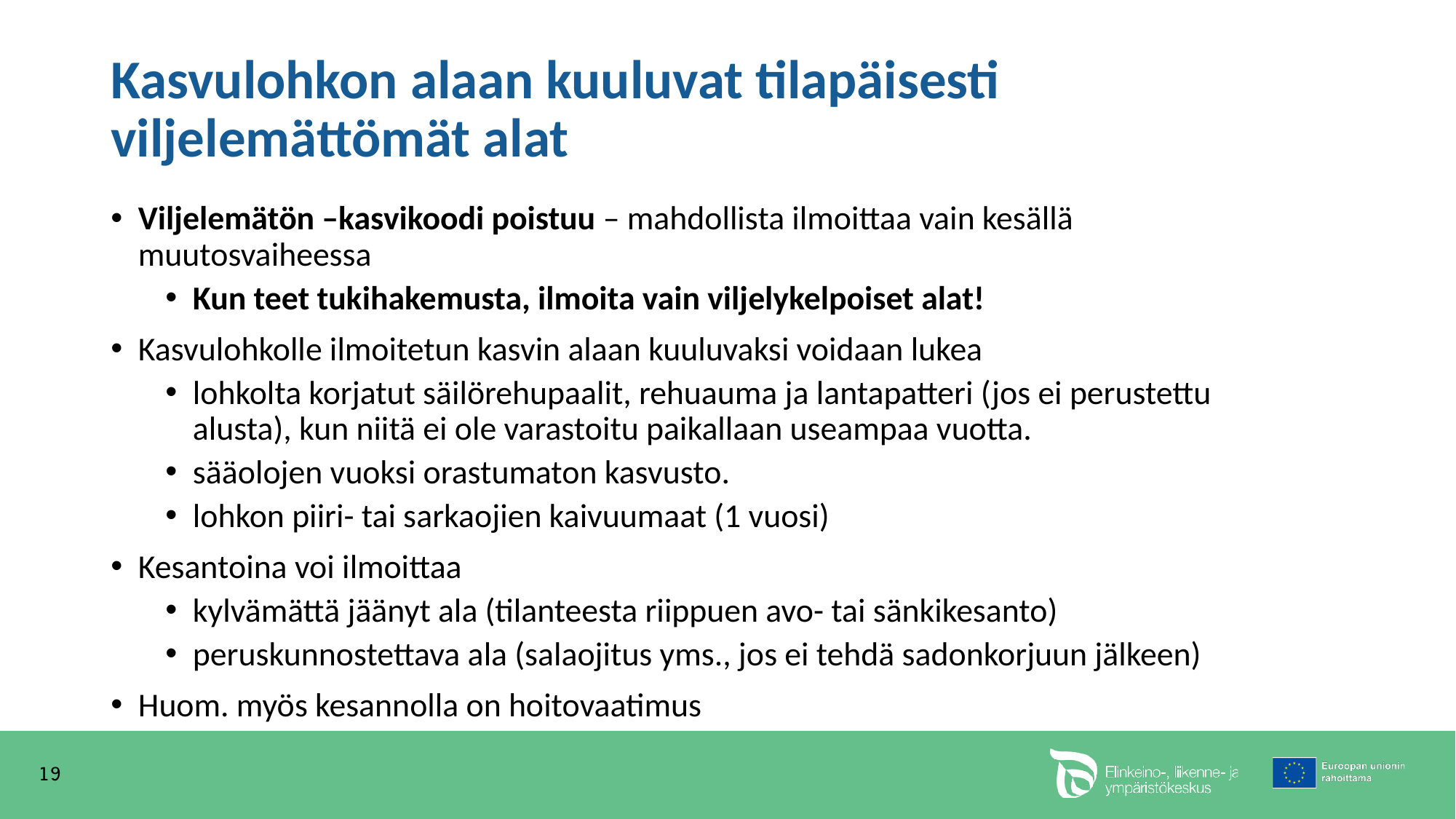

# Kasvulohkon alaan kuuluvat tilapäisesti viljelemättömät alat
Viljelemätön –kasvikoodi poistuu – mahdollista ilmoittaa vain kesällä muutosvaiheessa
Kun teet tukihakemusta, ilmoita vain viljelykelpoiset alat!
Kasvulohkolle ilmoitetun kasvin alaan kuuluvaksi voidaan lukea
lohkolta korjatut säilörehupaalit, rehuauma ja lantapatteri (jos ei perustettu alusta), kun niitä ei ole varastoitu paikallaan useampaa vuotta.
sääolojen vuoksi orastumaton kasvusto.
lohkon piiri- tai sarkaojien kaivuumaat (1 vuosi)
Kesantoina voi ilmoittaa
kylvämättä jäänyt ala (tilanteesta riippuen avo- tai sänkikesanto)
peruskunnostettava ala (salaojitus yms., jos ei tehdä sadonkorjuun jälkeen)
Huom. myös kesannolla on hoitovaatimus